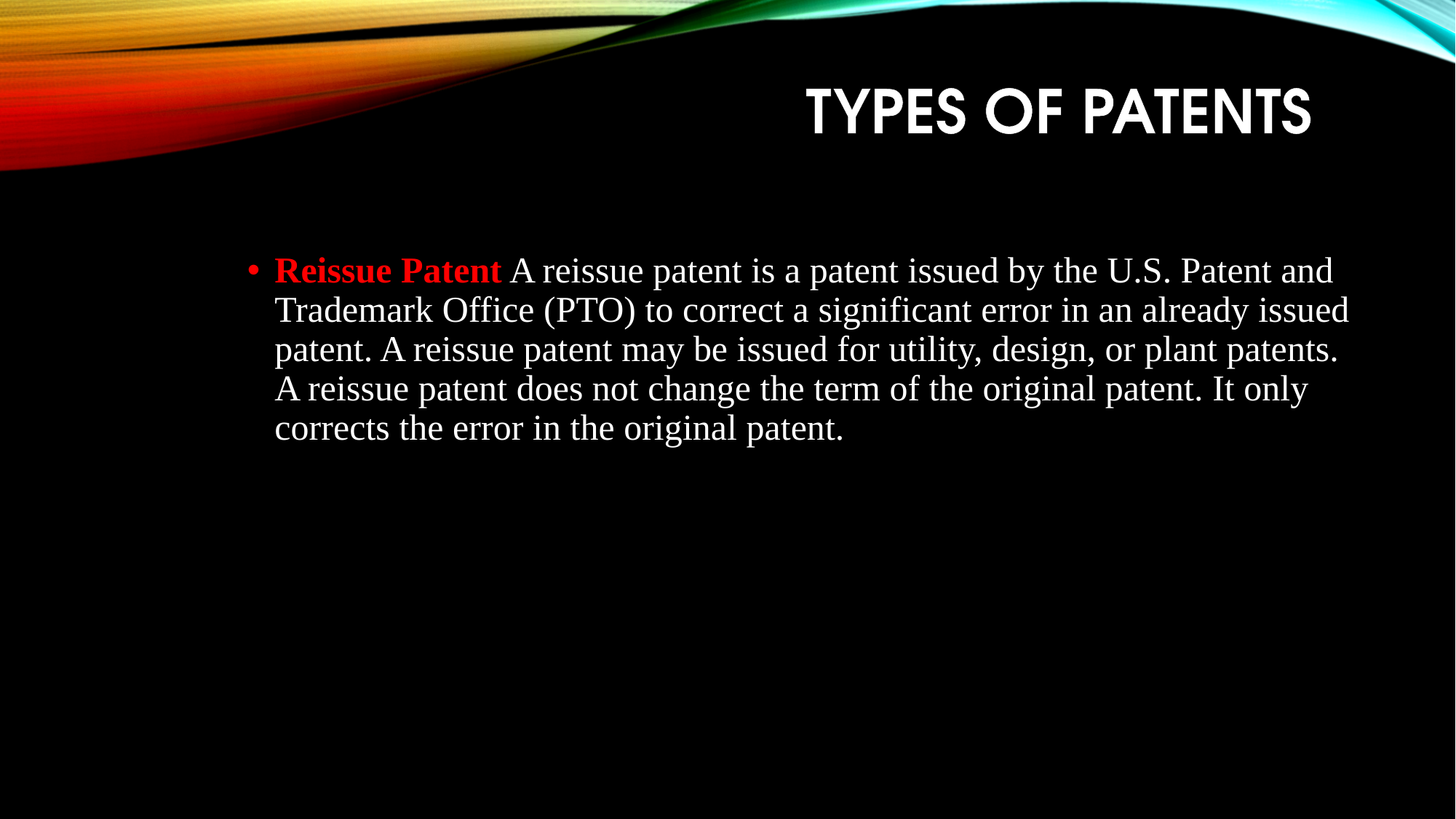

# TYPES OF PATENTS

Reissue Patent A reissue patent is a patent issued by the U.S. Patent and Trademark Office (PTO) to correct a significant error in an already issued patent. A reissue patent may be issued for utility, design, or plant patents. A reissue patent does not change the term of the original patent. It only corrects the error in the original patent.